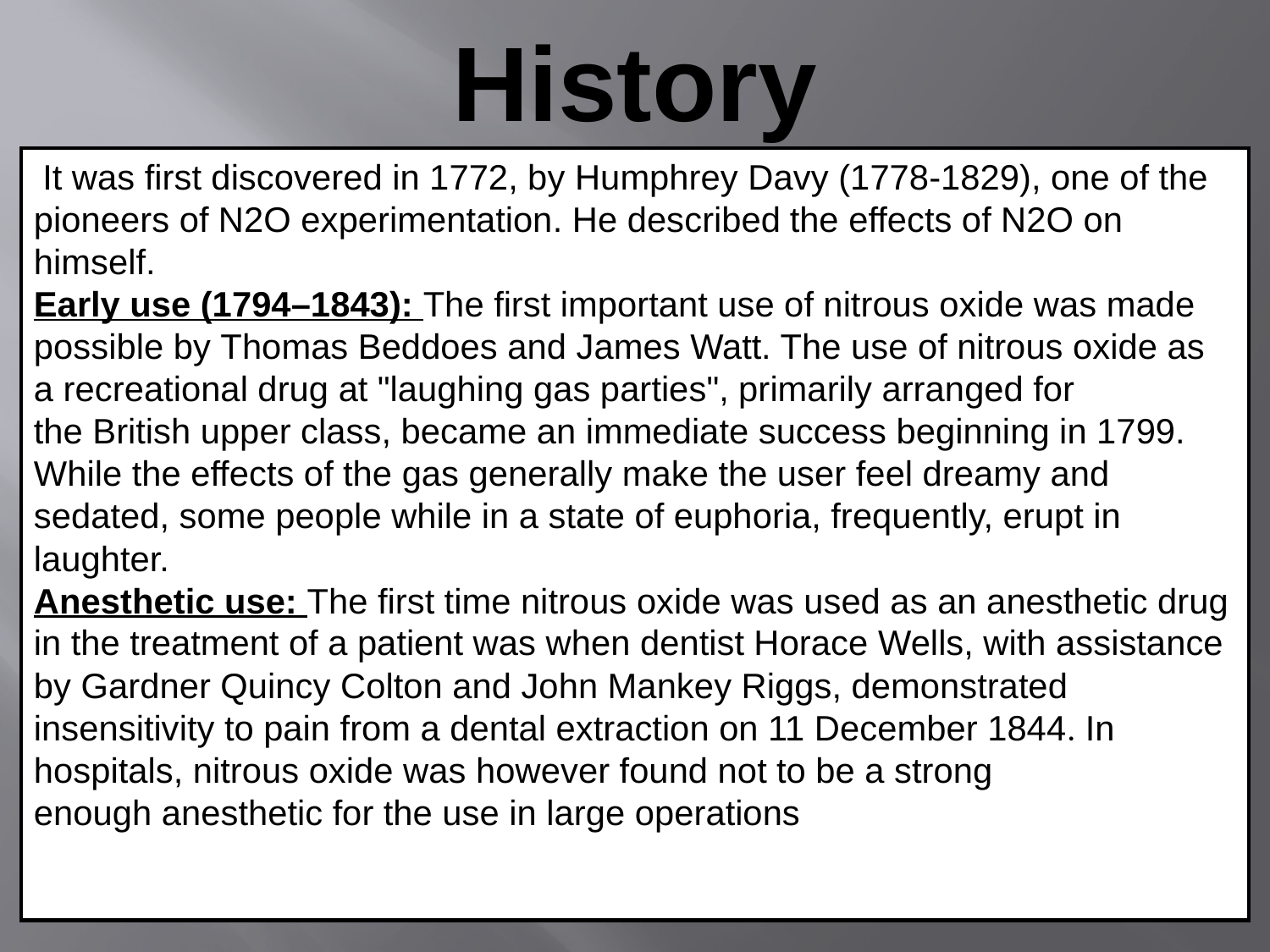

# History
 It was first discovered in 1772, by Humphrey Davy (1778-1829), one of the pioneers of N2O experimentation. He described the effects of N2O on himself.
Early use (1794–1843): The first important use of nitrous oxide was made possible by Thomas Beddoes and James Watt. The use of nitrous oxide as a recreational drug at "laughing gas parties", primarily arranged for the British upper class, became an immediate success beginning in 1799. While the effects of the gas generally make the user feel dreamy and sedated, some people while in a state of euphoria, frequently, erupt in laughter.
Anesthetic use: The first time nitrous oxide was used as an anesthetic drug in the treatment of a patient was when dentist Horace Wells, with assistance by Gardner Quincy Colton and John Mankey Riggs, demonstrated insensitivity to pain from a dental extraction on 11 December 1844. In  hospitals, nitrous oxide was however found not to be a strong enough anesthetic for the use in large operations